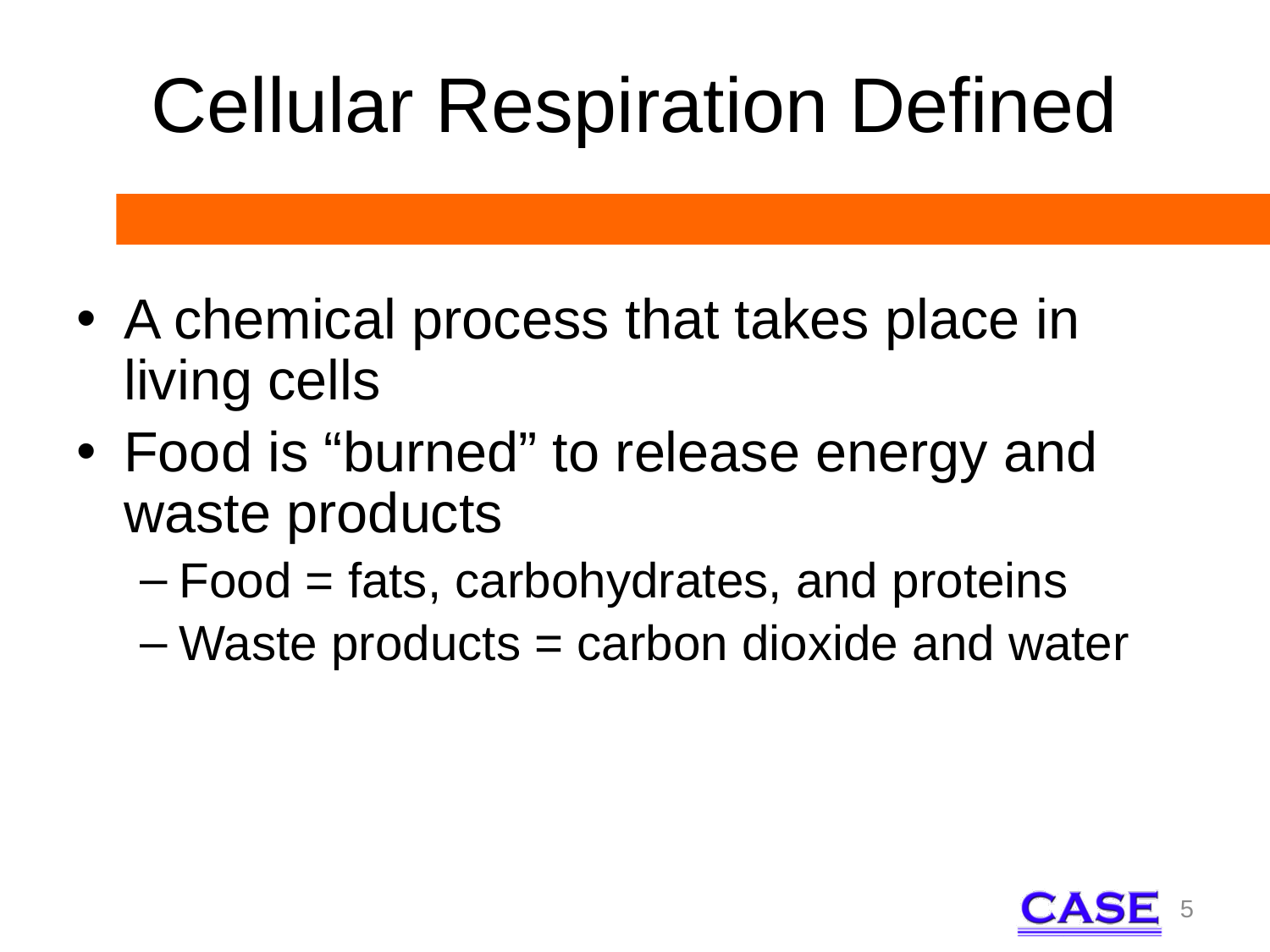

# Cellular Respiration Defined
A chemical process that takes place in living cells
Food is “burned” to release energy and waste products
Food = fats, carbohydrates, and proteins
Waste products = carbon dioxide and water
5